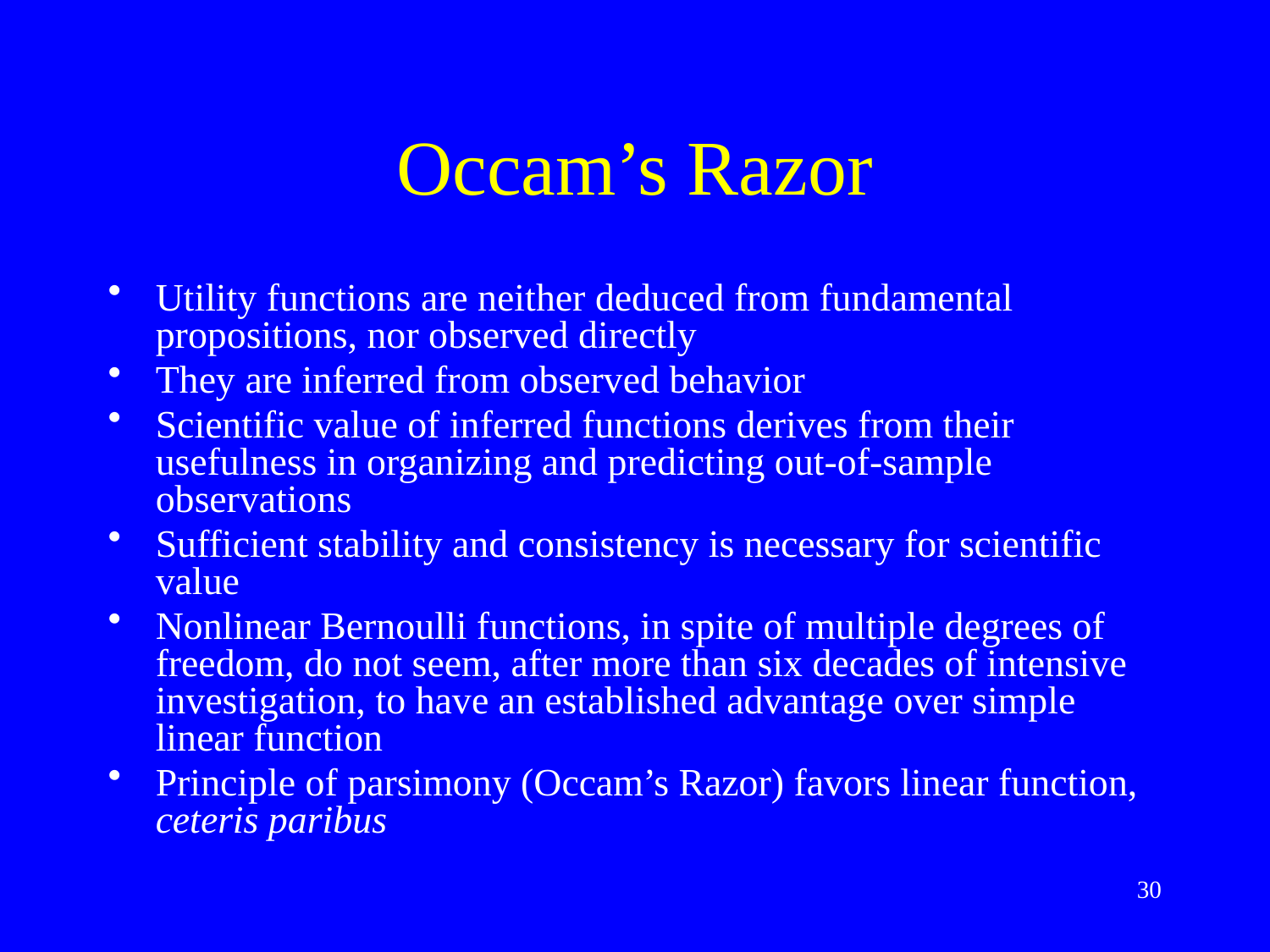

# Occam’s Razor
Utility functions are neither deduced from fundamental propositions, nor observed directly
They are inferred from observed behavior
Scientific value of inferred functions derives from their usefulness in organizing and predicting out-of-sample observations
Sufficient stability and consistency is necessary for scientific value
Nonlinear Bernoulli functions, in spite of multiple degrees of freedom, do not seem, after more than six decades of intensive investigation, to have an established advantage over simple linear function
Principle of parsimony (Occam’s Razor) favors linear function, ceteris paribus

30